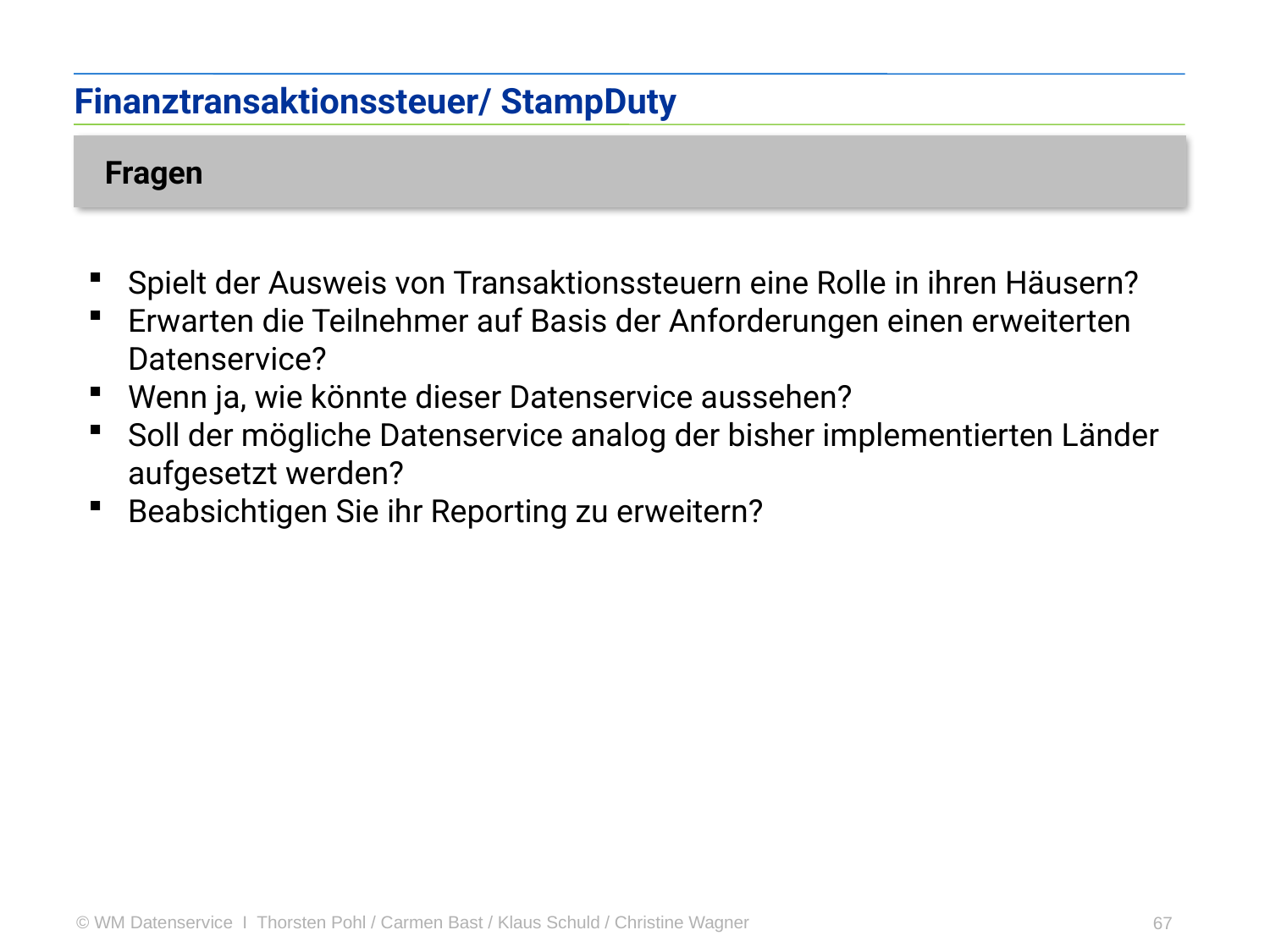

Finanztransaktionssteuer/ StampDuty
Fragen
Spielt der Ausweis von Transaktionssteuern eine Rolle in ihren Häusern?
Erwarten die Teilnehmer auf Basis der Anforderungen einen erweiterten Datenservice?
Wenn ja, wie könnte dieser Datenservice aussehen?
Soll der mögliche Datenservice analog der bisher implementierten Länder aufgesetzt werden?
Beabsichtigen Sie ihr Reporting zu erweitern?

67